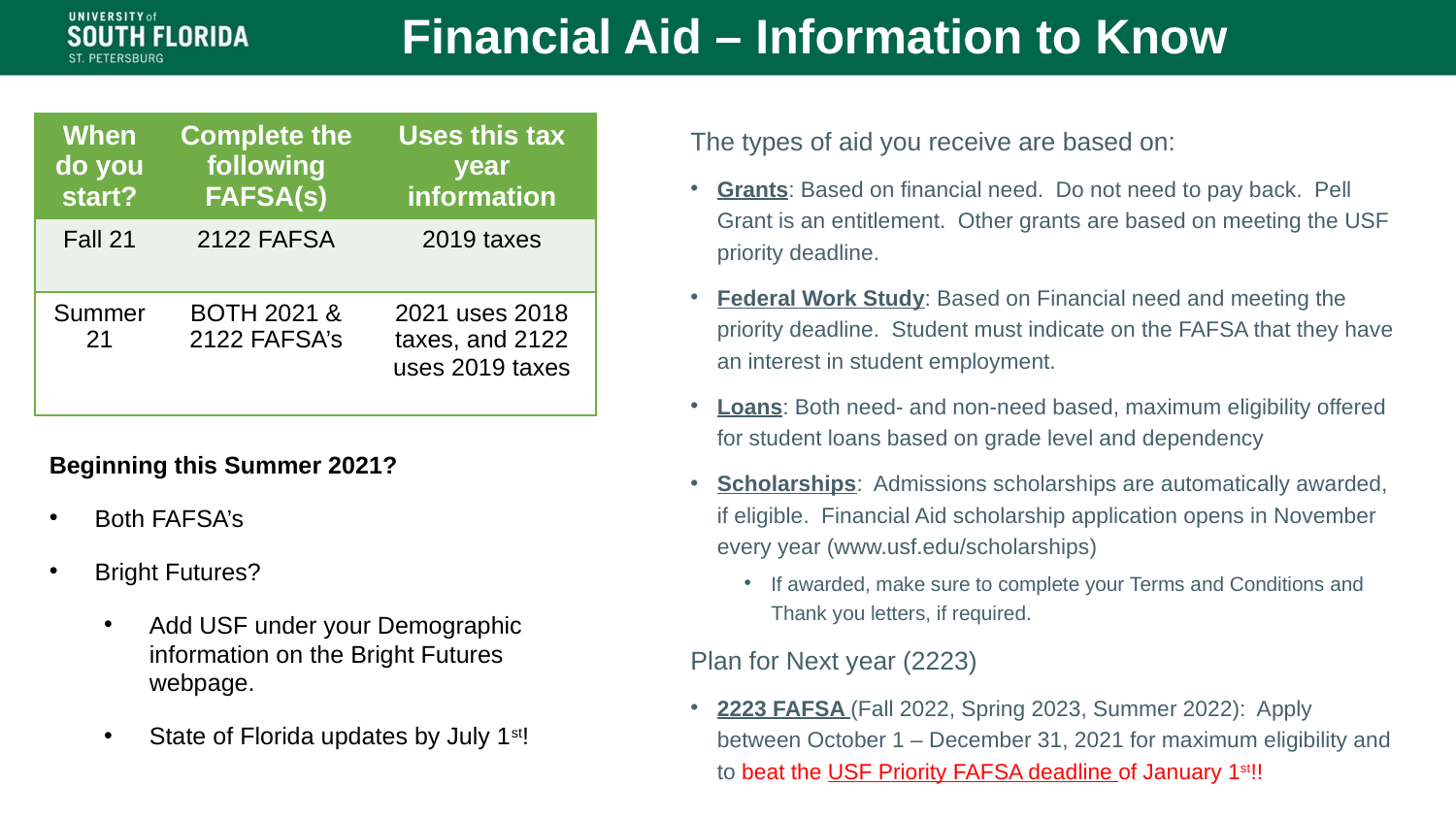

# Financial Aid – Information to Know
The types of aid you receive are based on:
Grants: Based on financial need.  Do not need to pay back.  Pell Grant is an entitlement.  Other grants are based on meeting the USF priority deadline.
Federal Work Study: Based on Financial need and meeting the priority deadline.  Student must indicate on the FAFSA that they have an interest in student employment.
Loans: Both need- and non-need based, maximum eligibility offered for student loans based on grade level and dependency
Scholarships:  Admissions scholarships are automatically awarded, if eligible.  Financial Aid scholarship application opens in November every year (www.usf.edu/scholarships)
If awarded, make sure to complete your Terms and Conditions and Thank you letters, if required.
Plan for Next year (2223)
2223 FAFSA (Fall 2022, Spring 2023, Summer 2022):  Apply between October 1 – December 31, 2021 for maximum eligibility and to beat the USF Priority FAFSA deadline of January 1st!!
| When do you start? | Complete the following FAFSA(s) | Uses this tax year information |
| --- | --- | --- |
| Fall 21 | 2122 FAFSA | 2019 taxes |
| Summer 21 | BOTH 2021 & 2122 FAFSA’s | 2021 uses 2018 taxes, and 2122 uses 2019 taxes |
Beginning this Summer 2021?
Both FAFSA’s
Bright Futures?
Add USF under your Demographic information on the Bright Futures webpage.
State of Florida updates by July 1st!